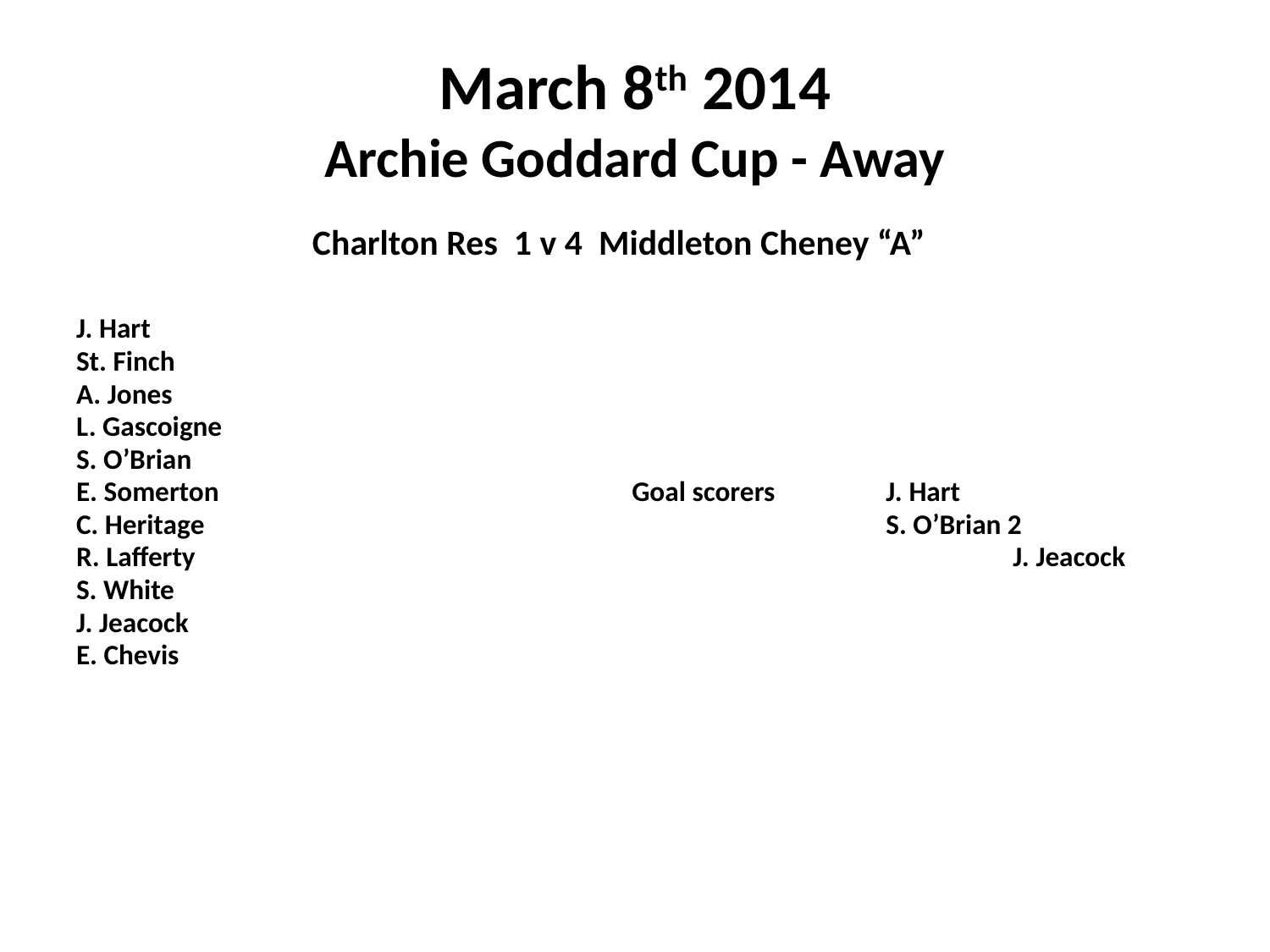

# March 8th 2014 Archie Goddard Cup - Away
Charlton Res  1 v 4  Middleton Cheney “A”

J. Hart
St. Finch
A. Jones
L. Gascoigne
S. O’Brian
E. Somerton				Goal scorers	J. Hart
C. Heritage						S. O’Brian 2
R. Lafferty							J. Jeacock
S. White
J. Jeacock
E. Chevis